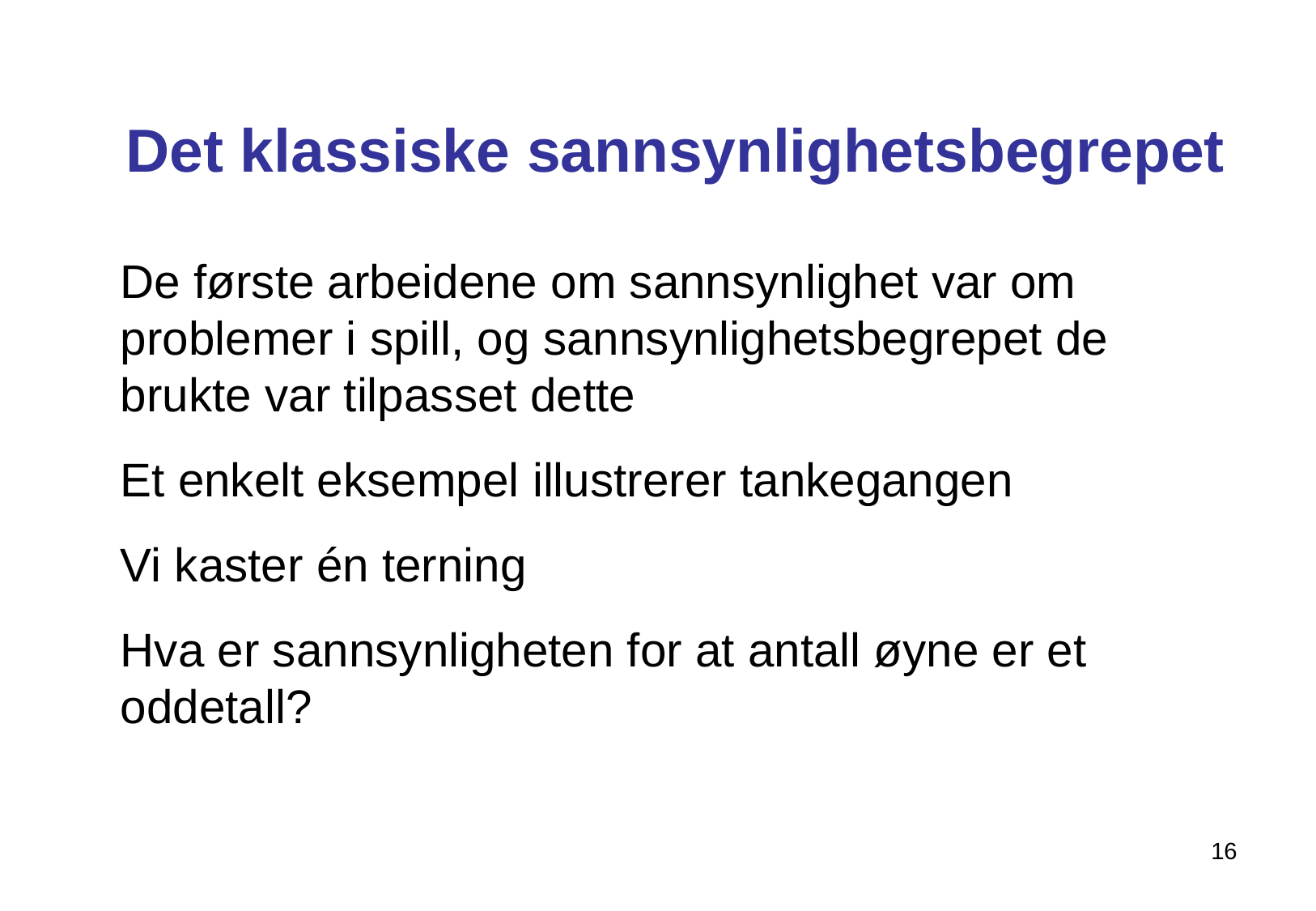

# Det klassiske sannsynlighetsbegrepet
De første arbeidene om sannsynlighet var om  problemer i spill, og sannsynlighetsbegrepet de brukte var tilpasset dette
Et enkelt eksempel illustrerer tankegangen
Vi kaster én terning
Hva er sannsynligheten for at antall øyne er et oddetall?

16